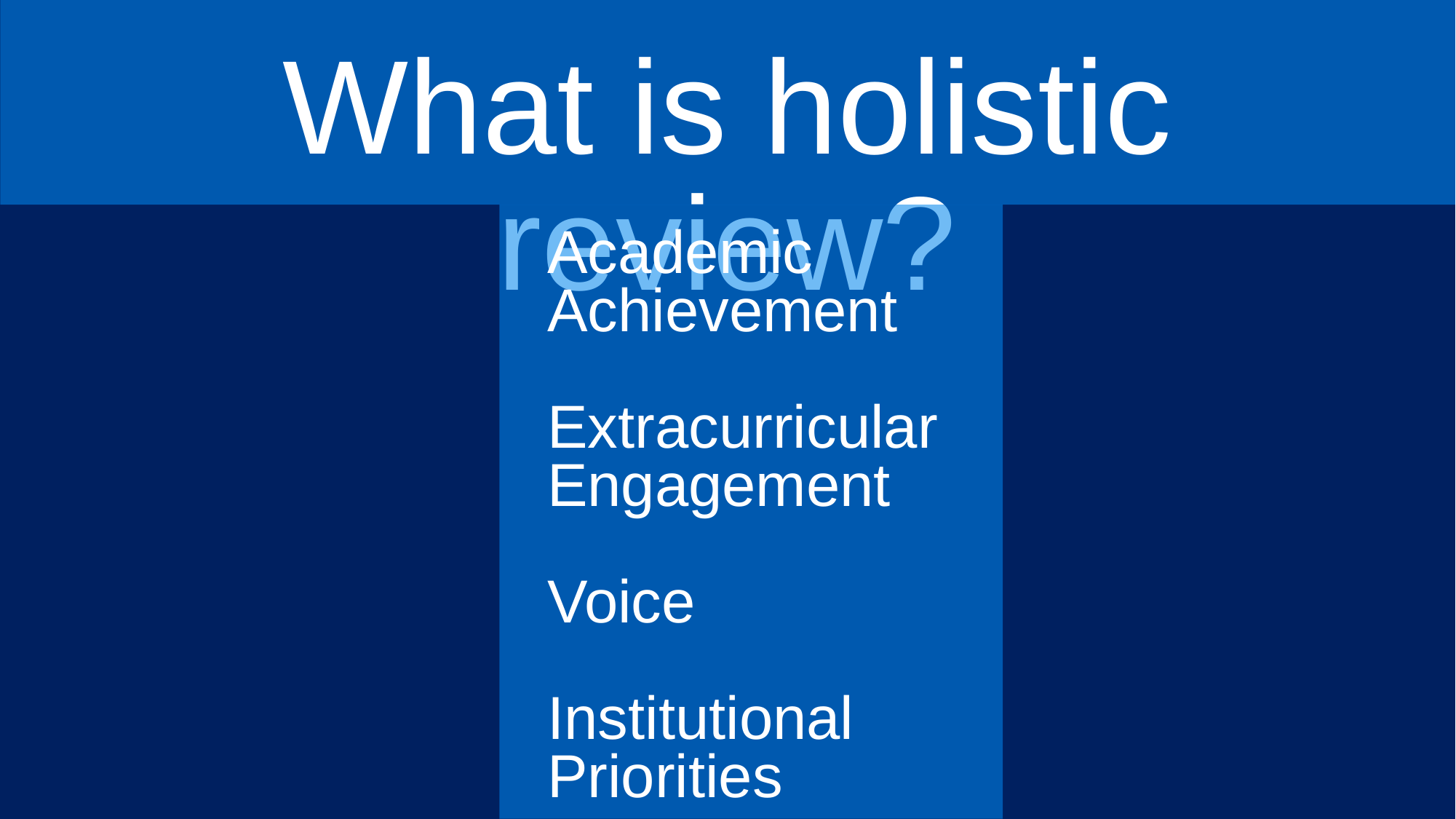

What is holistic review?

Academic Achievement

Extracurricular Engagement

Voice

Institutional Priorities